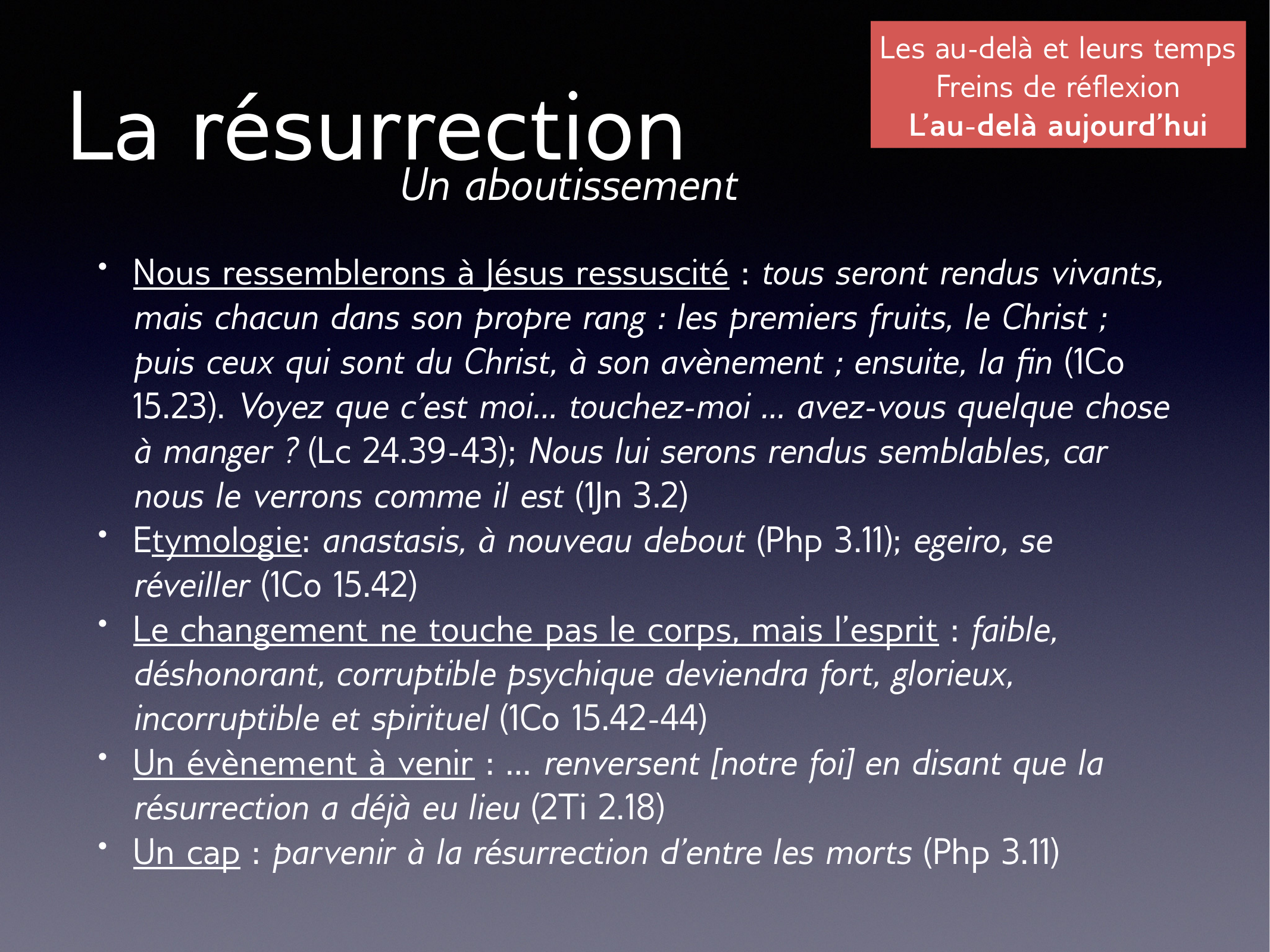

# La résurrection
Les au-delà et leurs temps
Freins de réflexion
L’au-delà aujourd’hui
Un aboutissement
Nous ressemblerons à Jésus ressuscité : tous seront rendus vivants, mais chacun dans son propre rang : les premiers fruits, le Christ ; puis ceux qui sont du Christ, à son avènement ; ensuite, la fin (1Co 15.23). Voyez que c’est moi… touchez-moi … avez-vous quelque chose à manger ? (Lc 24.39-43); Nous lui serons rendus semblables, car nous le verrons comme il est (1Jn 3.2)
Etymologie: anastasis, à nouveau debout (Php 3.11); egeiro, se réveiller (1Co 15.42)
Le changement ne touche pas le corps, mais l’esprit : faible, déshonorant, corruptible psychique deviendra fort, glorieux, incorruptible et spirituel (1Co 15.42-44)
Un évènement à venir : … renversent [notre foi] en disant que la résurrection a déjà eu lieu (2Ti 2.18)
Un cap : parvenir à la résurrection d’entre les morts (Php 3.11)